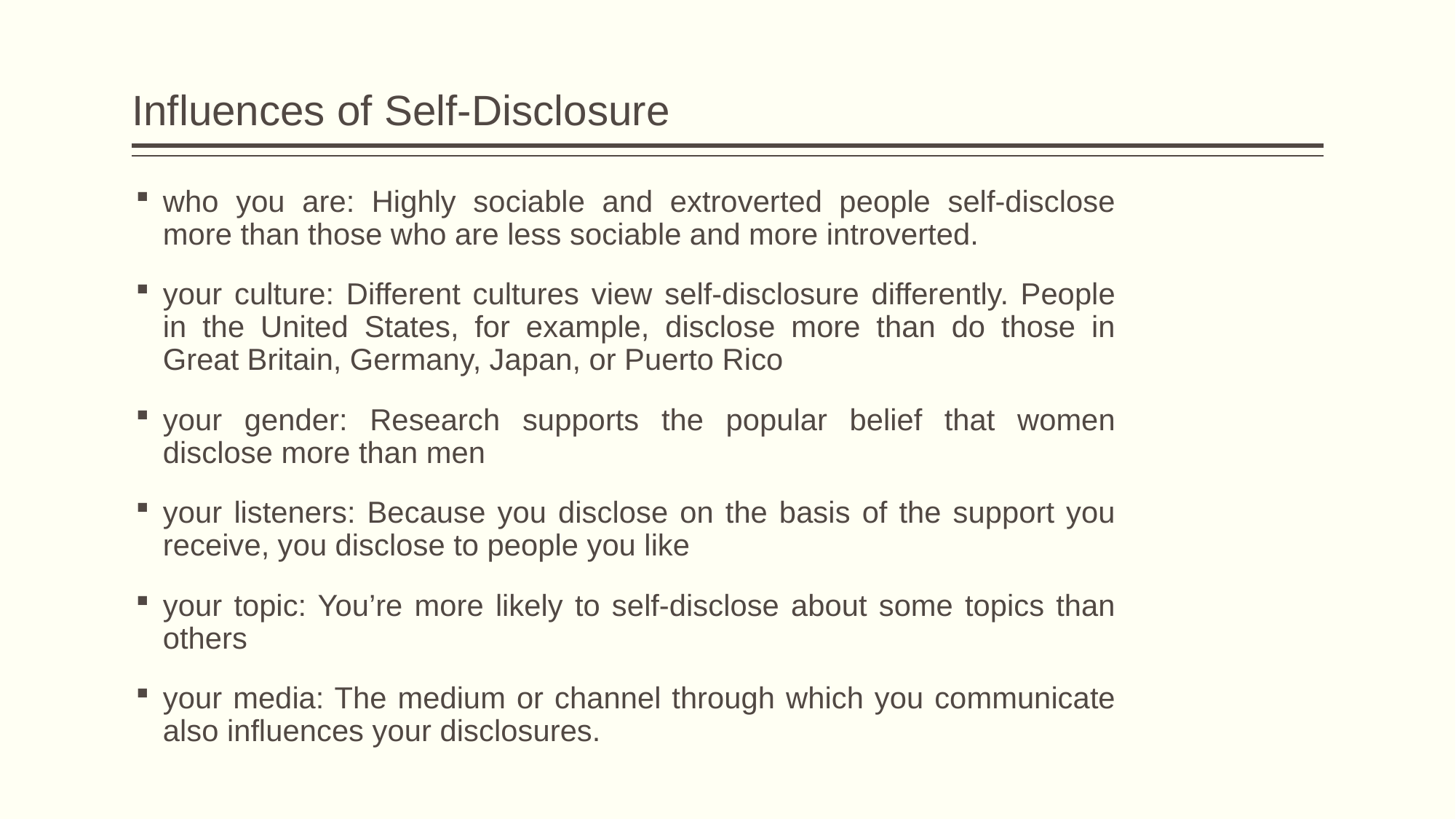

# Influences of Self-Disclosure
who you are: Highly sociable and extroverted people self-disclose more than those who are less sociable and more introverted.
your culture: Different cultures view self-disclosure differently. People in the United States, for example, disclose more than do those in Great Britain, Germany, Japan, or Puerto Rico
your gender: Research supports the popular belief that women disclose more than men
your listeners: Because you disclose on the basis of the support you receive, you disclose to people you like
your topic: You’re more likely to self-disclose about some topics than others
your media: The medium or channel through which you communicate also influences your disclosures.